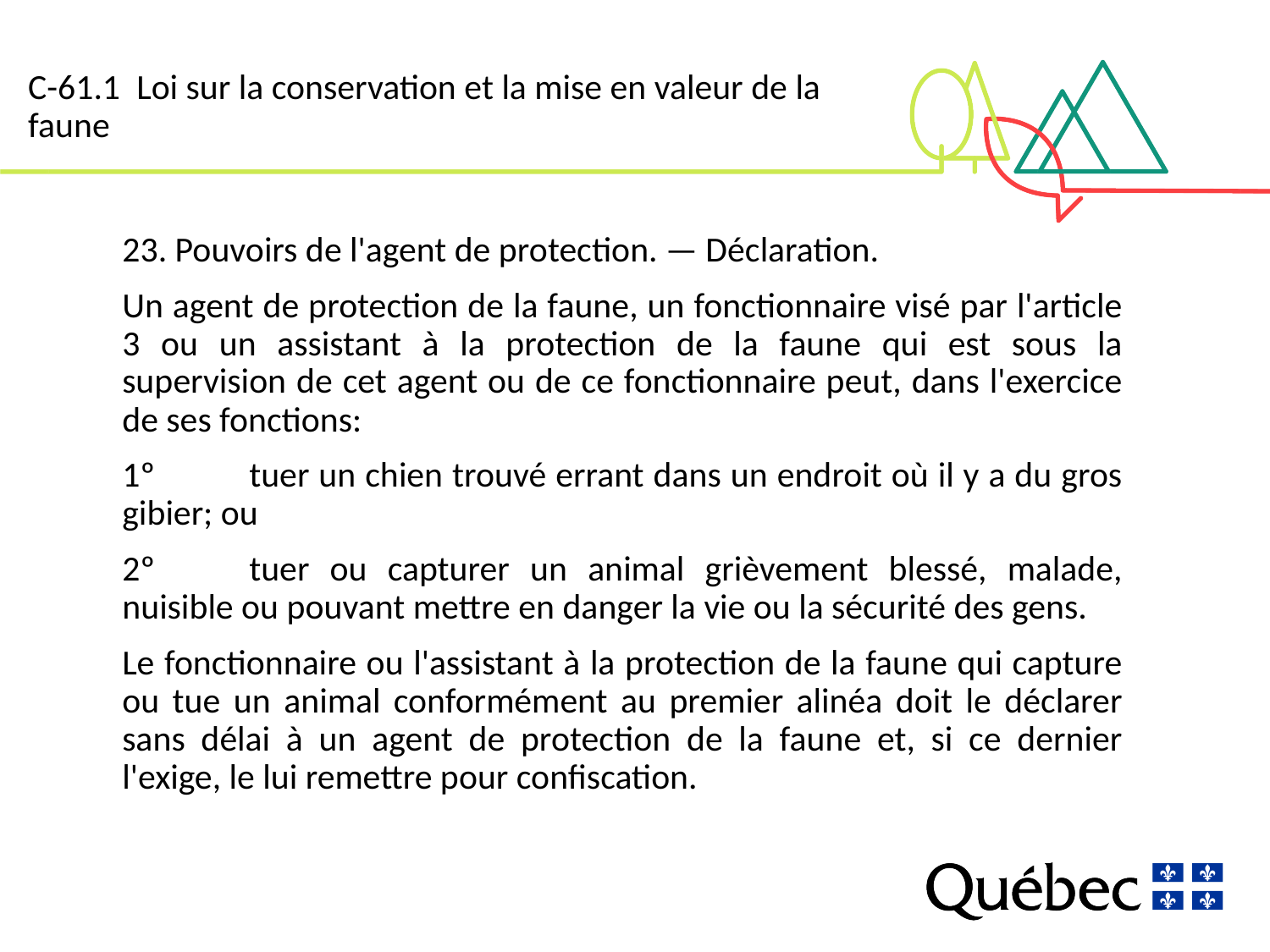

# C-61.1  Loi sur la conservation et la mise en valeur de la faune
23. Pouvoirs de l'agent de protection. — Déclaration.
Un agent de protection de la faune, un fonctionnaire visé par l'article 3 ou un assistant à la protection de la faune qui est sous la supervision de cet agent ou de ce fonctionnaire peut, dans l'exercice de ses fonctions:
1º	tuer un chien trouvé errant dans un endroit où il y a du gros gibier; ou
2º	tuer ou capturer un animal grièvement blessé, malade, nuisible ou pouvant mettre en danger la vie ou la sécurité des gens.
Le fonctionnaire ou l'assistant à la protection de la faune qui capture ou tue un animal conformément au premier alinéa doit le déclarer sans délai à un agent de protection de la faune et, si ce dernier l'exige, le lui remettre pour confiscation.